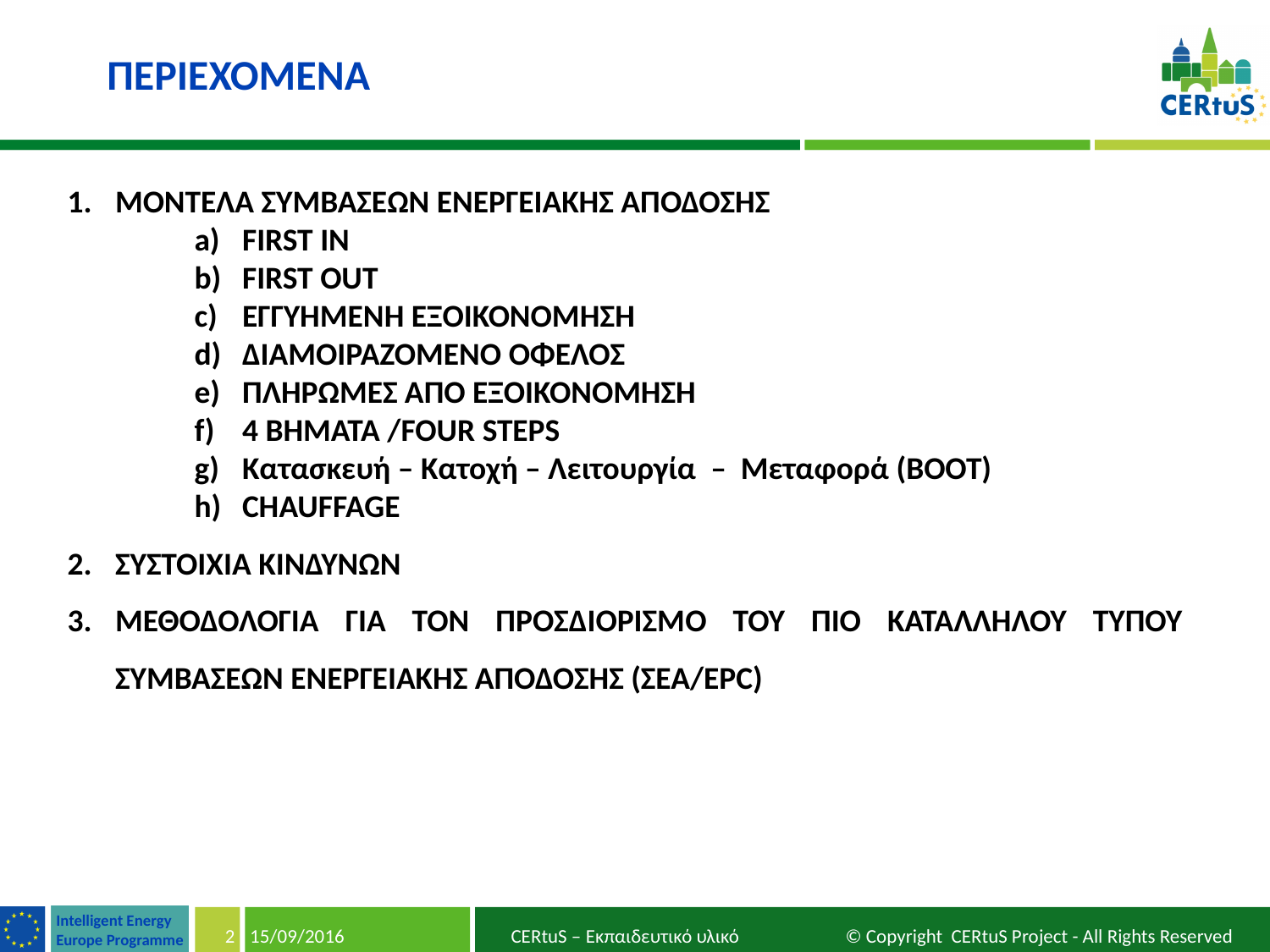

ΠΕΡΙΕΧΟΜΕΝΑ
ΜΟΝΤΕΛΑ ΣΥΜΒΑΣΕΩΝ ΕΝΕΡΓΕΙΑΚΗΣ ΑΠΟΔΟΣΗΣ
FIRST IN
FIRST OUT
ΕΓΓΥΗΜΕΝH ΕΞΟΙΚΟΝΟΜΗΣH
ΔΙΑΜΟΙΡΑΖΟΜΕΝO ΟΦΕΛΟΣ
ΠΛΗΡΩΜΕΣ ΑΠΟ ΕΞΟΙΚΟΝΟΜΗΣΗ
4 ΒΗΜΑΤΑ /FOUR STEPS
Κατασκευή – Κατοχή – Λειτουργία  –  Μεταφορά (BOOT)
CHAUFFAGE
ΣΥΣΤΟΙΧΙΑ ΚΙΝΔΥΝΩΝ
Μεθοδολογια για τον προσδιορισμo του πιο καταλληλου τυπου Συμβασεων Ενεργειακησ Αποδοσησ (ΣΕΑ/EPC)

2
15/09/2016
CERtuS – Εκπαιδευτικό υλικό                        © Copyright  CERtuS Project - All Rights Reserved